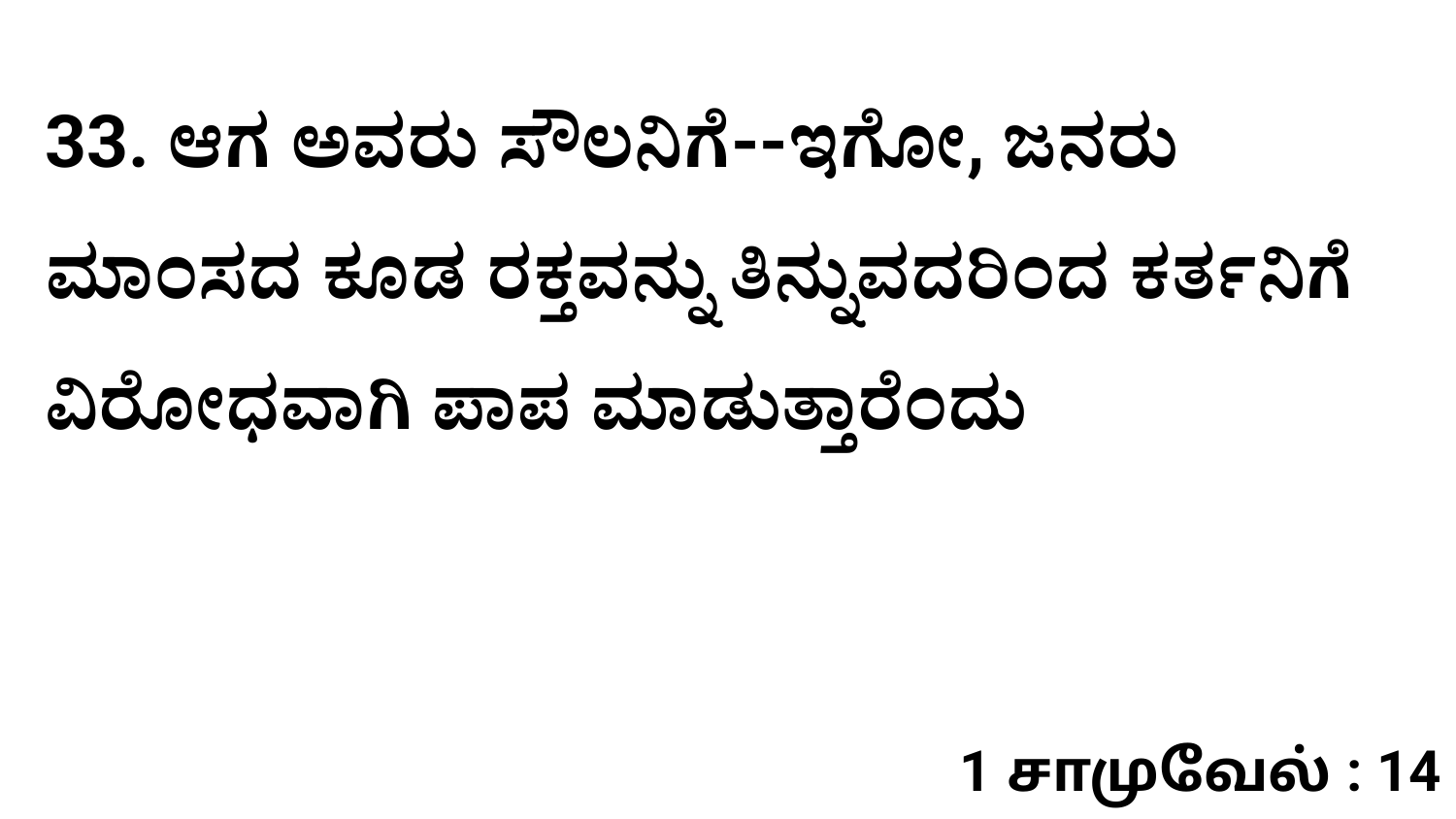

33. ಆಗ ಅವರು ಸೌಲನಿಗೆ--ಇಗೋ, ಜನರು ಮಾಂಸದ ಕೂಡ ರಕ್ತವನ್ನು ತಿನ್ನುವದರಿಂದ ಕರ್ತನಿಗೆ ವಿರೋಧವಾಗಿ ಪಾಪ ಮಾಡುತ್ತಾರೆಂದು
1 சாமுவேல் : 14